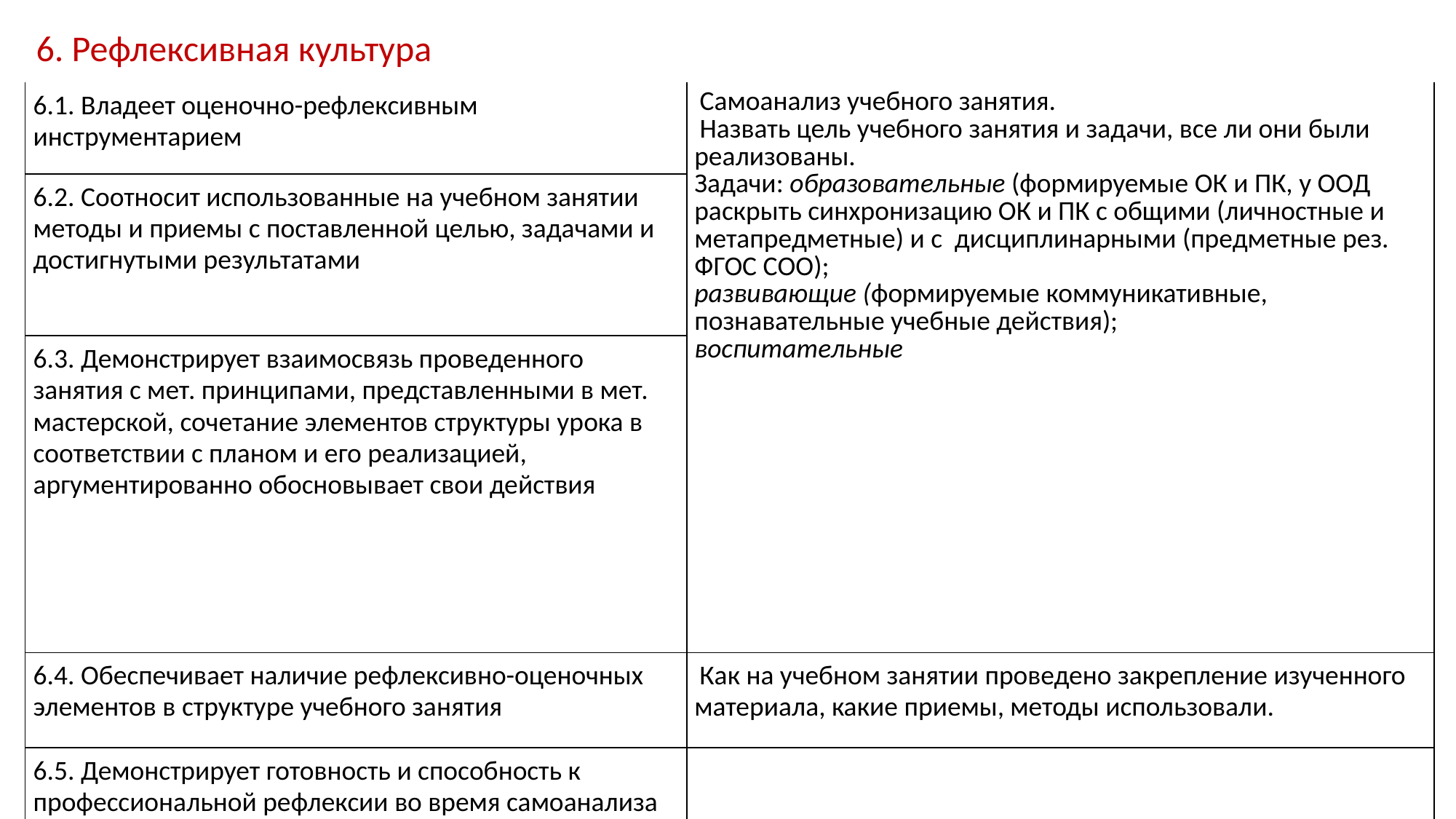

# 6. Рефлексивная культура
| 6.1. Владеет оценочно-рефлексивным инструментарием | Самоанализ учебного занятия. Назвать цель учебного занятия и задачи, все ли они были реализованы. Задачи: образовательные (формируемые ОК и ПК, у ООД раскрыть синхронизацию ОК и ПК с общими (личностные и метапредметные) и с дисциплинарными (предметные рез. ФГОС СОО); развивающие (формируемые коммуникативные, познавательные учебные действия); воспитательные |
| --- | --- |
| 6.2. Соотносит использованные на учебном занятии методы и приемы с поставленной целью, задачами и достигнутыми результатами |  |
| 6.3. Демонстрирует взаимосвязь проведенного занятия с мет. принципами, представленными в мет. мастерской, сочетание элементов структуры урока в соответствии с планом и его реализацией, аргументированно обосновывает свои действия |  |
| 6.4. Обеспечивает наличие рефлексивно-оценочных элементов в структуре учебного занятия | Как на учебном занятии проведено закрепление изученного материала, какие приемы, методы использовали. |
| 6.5. Демонстрирует готовность и способность к профессиональной рефлексии во время самоанализа учебного занятия и беседы с экспертами |  |